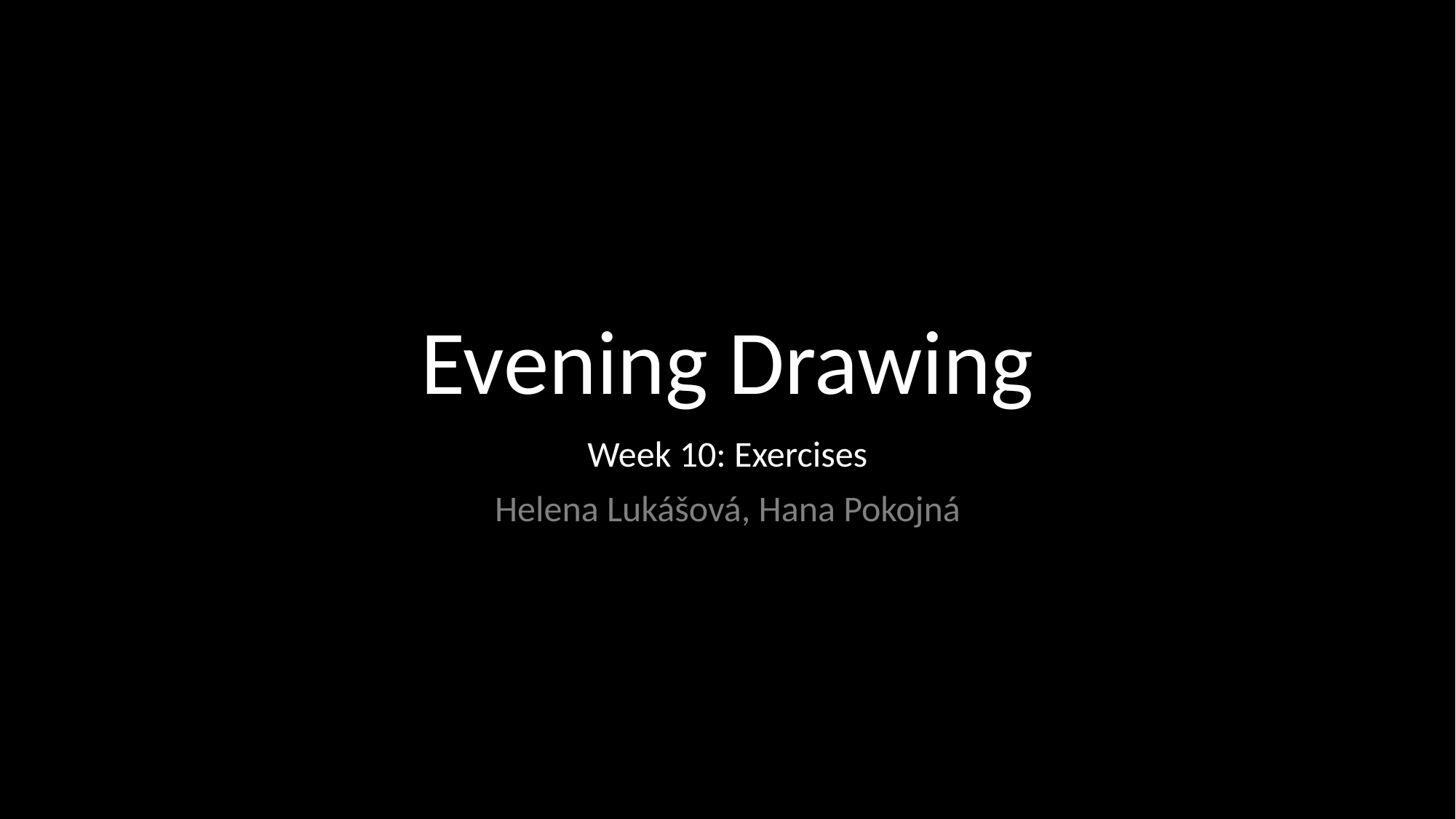

# Evening Drawing
Week 10: Exercises
Helena Lukášová, Hana Pokojná